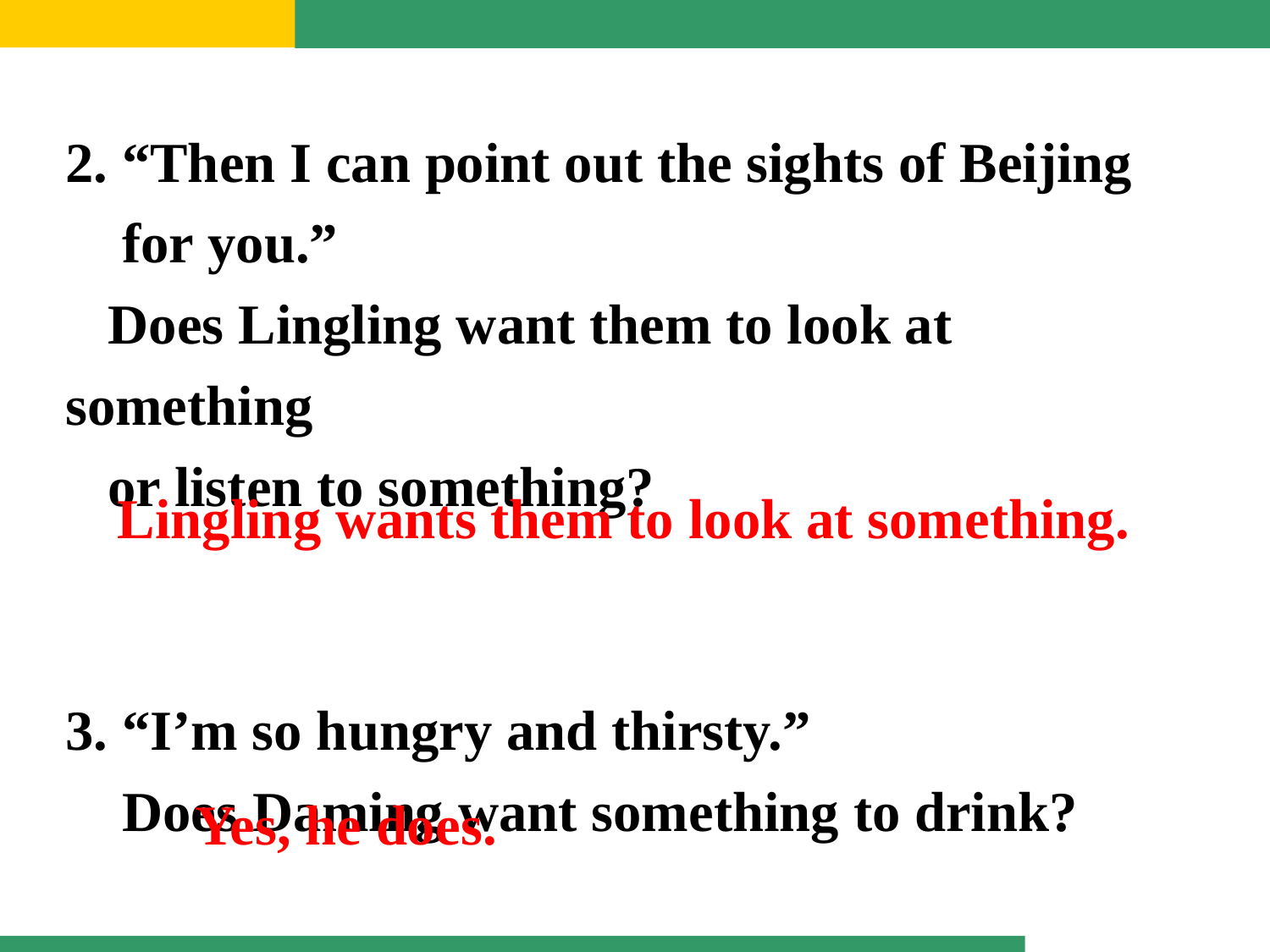

2. “Then I can point out the sights of Beijing
    for you.”
   Does Lingling want them to look at something
   or listen to something?

3. “I’m so hungry and thirsty.”
    Does Daming want something to drink?

Lingling wants them to look at something.
Yes, he does.